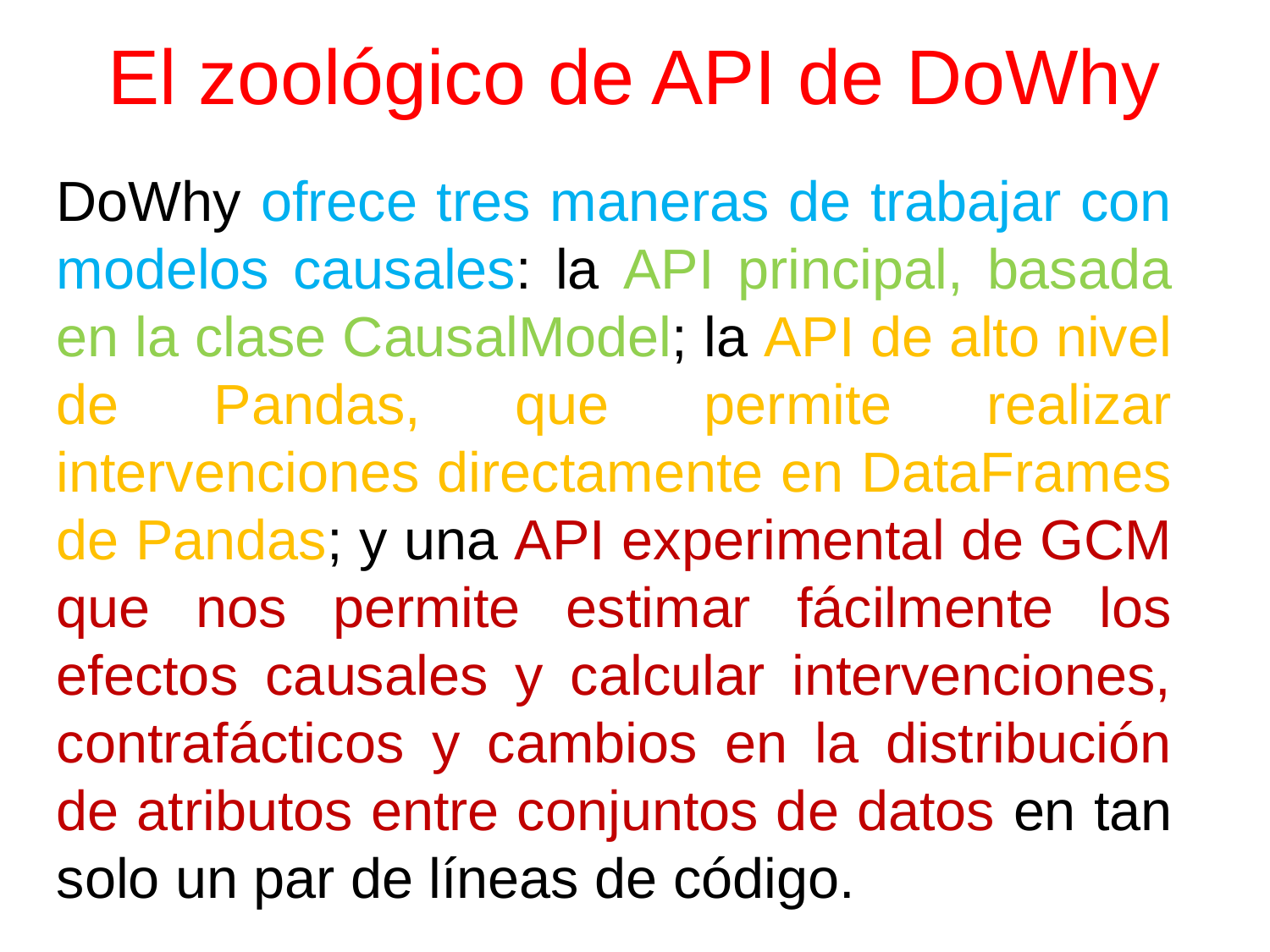

# El zoológico de API de DoWhy
DoWhy ofrece tres maneras de trabajar con modelos causales: la API principal, basada en la clase CausalModel; la API de alto nivel de Pandas, que permite realizar intervenciones directamente en DataFrames de Pandas; y una API experimental de GCM que nos permite estimar fácilmente los efectos causales y calcular intervenciones, contrafácticos y cambios en la distribución de atributos entre conjuntos de datos en tan solo un par de líneas de código.